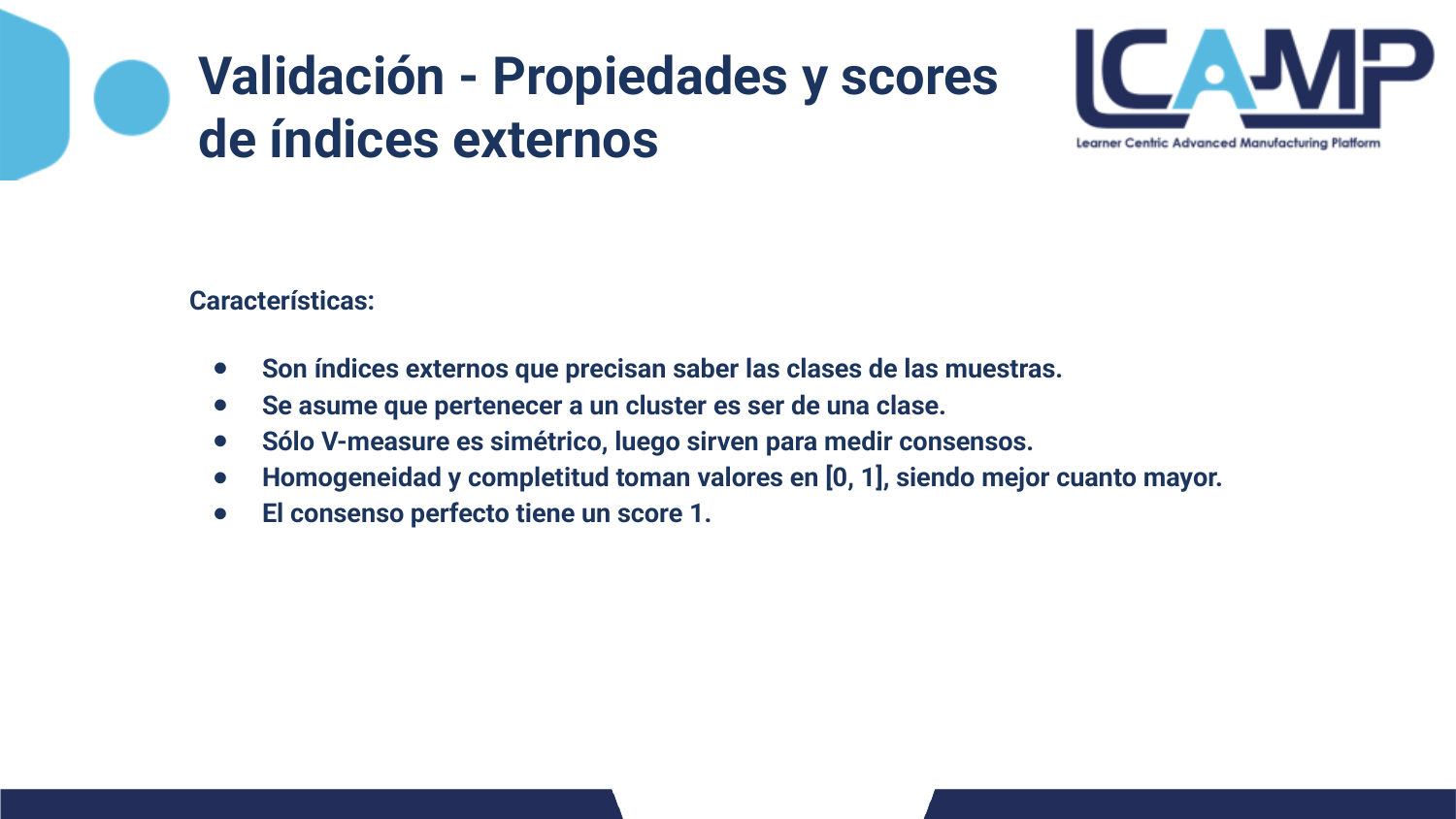

# Validación - Propiedades y scores de índices externos
Características:
Son índices externos que precisan saber las clases de las muestras.
Se asume que pertenecer a un cluster es ser de una clase.
Sólo V-measure es simétrico, luego sirven para medir consensos.
Homogeneidad y completitud toman valores en [0, 1], siendo mejor cuanto mayor.
El consenso perfecto tiene un score 1.